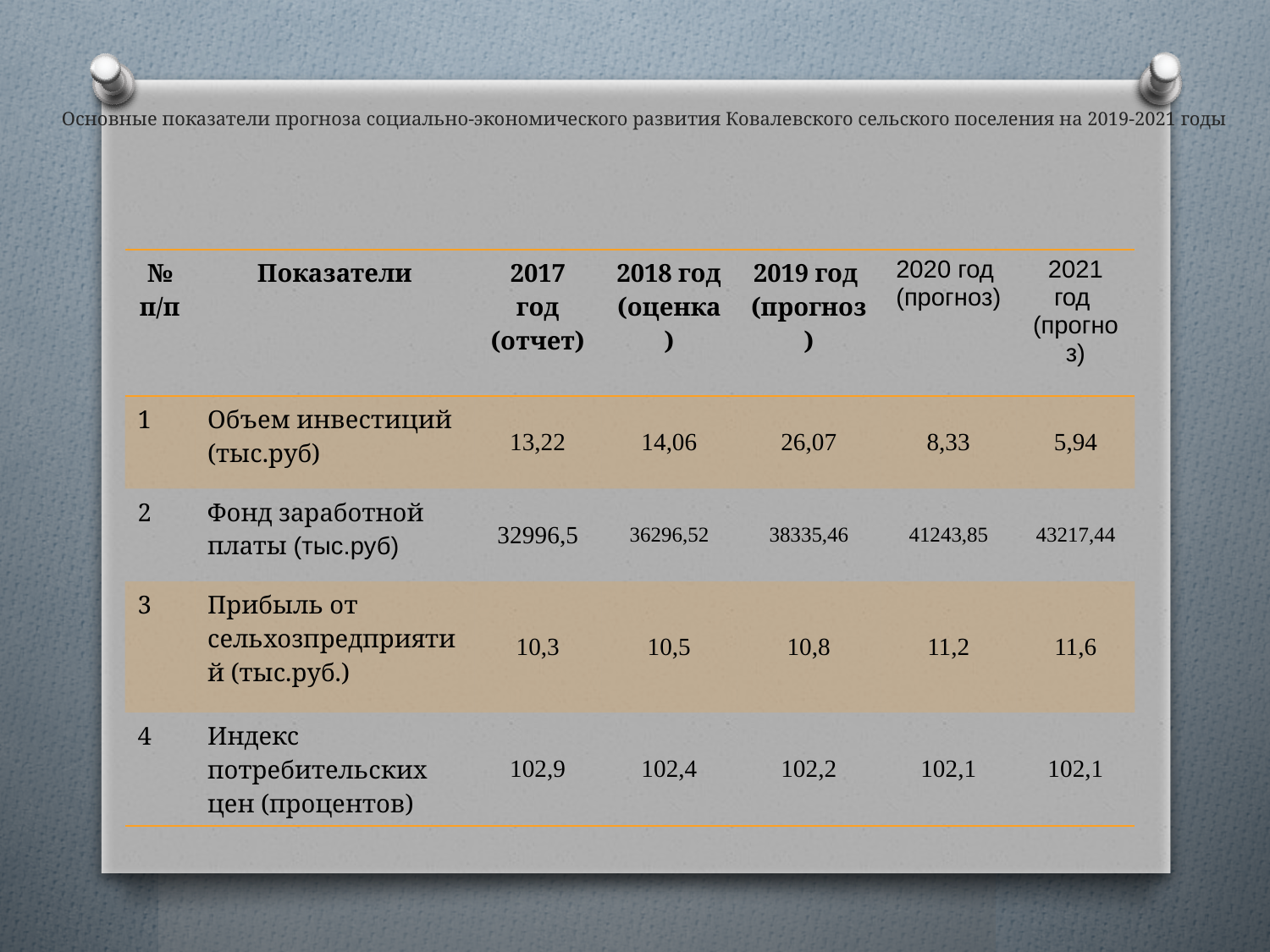

# Основные показатели прогноза социально-экономического развития Ковалевского сельского поселения на 2019-2021 годы
| № п/п | Показатели | 2017 год (отчет) | 2018 год (оценка) | 2019 год (прогноз) | 2020 год (прогноз) | 2021 год (прогноз) |
| --- | --- | --- | --- | --- | --- | --- |
| 1 | Объем инвестиций (тыс.руб) | 13,22 | 14,06 | 26,07 | 8,33 | 5,94 |
| 2 | Фонд заработной платы (тыс.руб) | 32996,5 | 36296,52 | 38335,46 | 41243,85 | 43217,44 |
| 3 | Прибыль от сельхозпредприятий (тыс.руб.) | 10,3 | 10,5 | 10,8 | 11,2 | 11,6 |
| 4 | Индекс потребительских цен (процентов) | 102,9 | 102,4 | 102,2 | 102,1 | 102,1 |